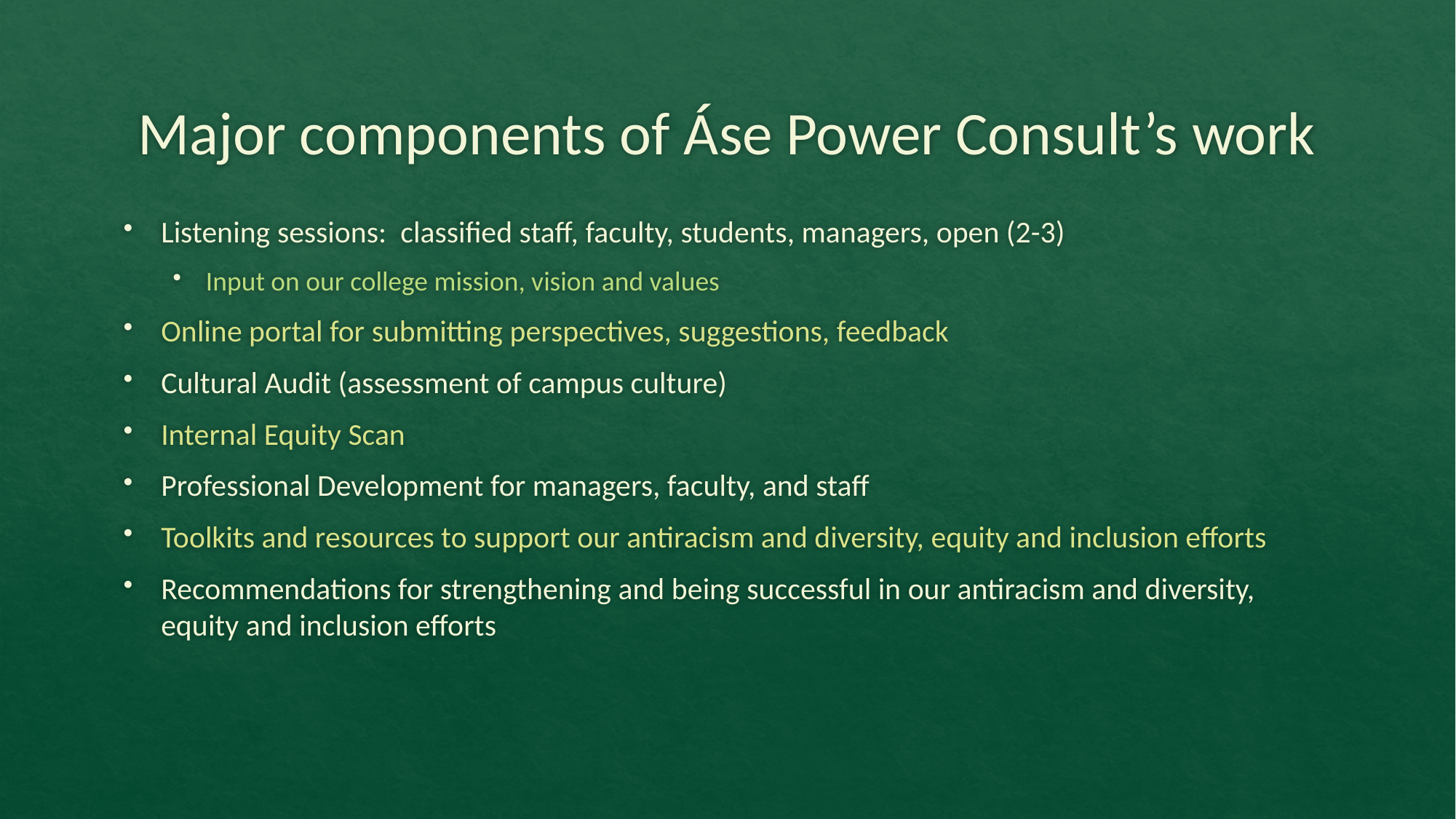

# Major components of Áse Power Consult’s work
Listening sessions:  classified staff, faculty, students, managers, open (2-3)
Input on our college mission, vision and values
Online portal for submitting perspectives, suggestions, feedback
Cultural Audit (assessment of campus culture)
Internal Equity Scan
Professional Development for managers, faculty, and staff
Toolkits and resources to support our antiracism and diversity, equity and inclusion efforts
Recommendations for strengthening and being successful in our antiracism and diversity, equity and inclusion efforts